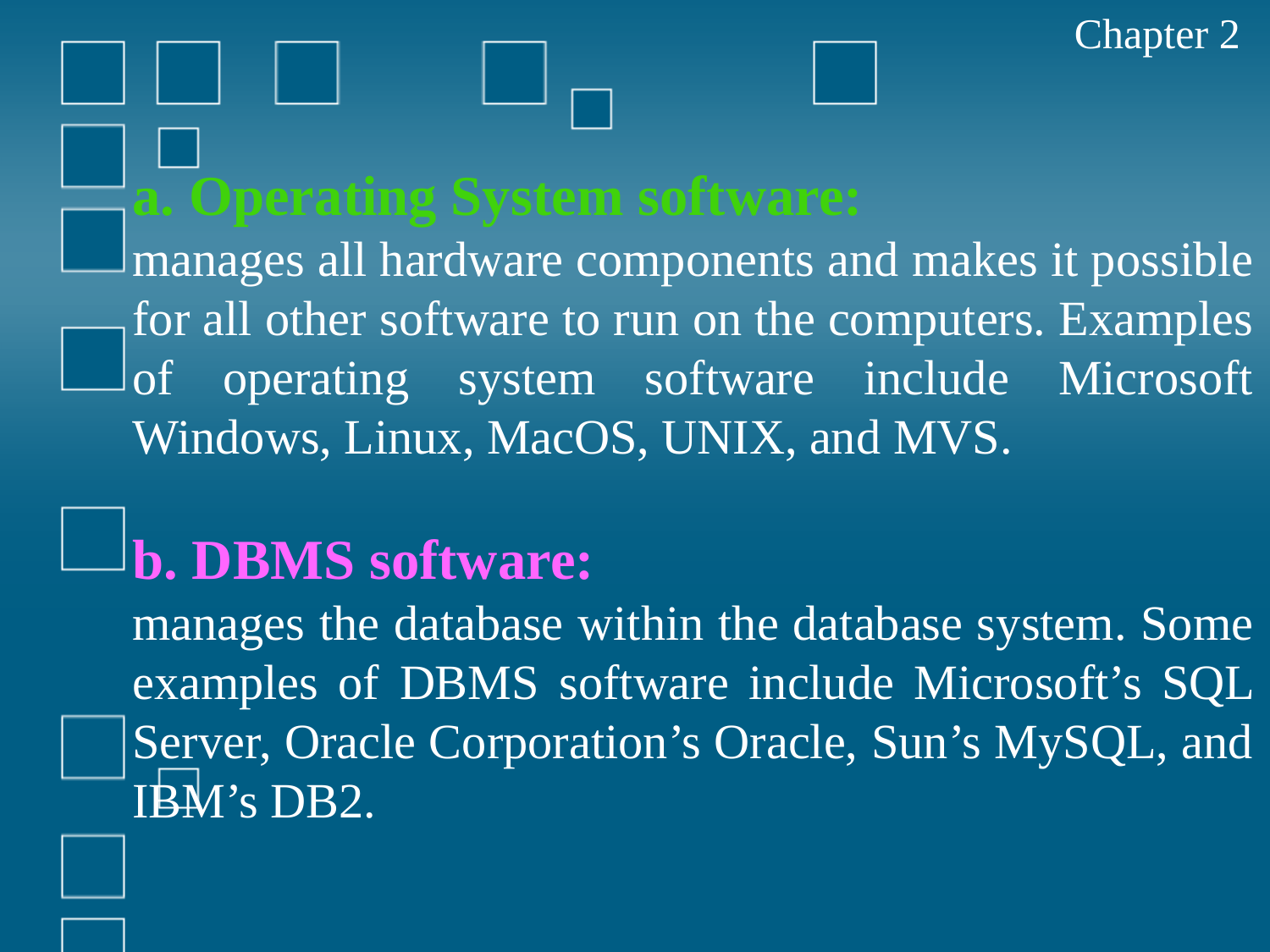

Chapter 2
a. Operating System software:
manages all hardware components and makes it possible for all other software to run on the computers. Examples of operating system software include Microsoft Windows, Linux, MacOS, UNIX, and MVS.

b. DBMS software:
manages the database within the database system. Some examples of DBMS software include Microsoft’s SQL Server, Oracle Corporation’s Oracle, Sun’s MySQL, and IBM’s DB2.